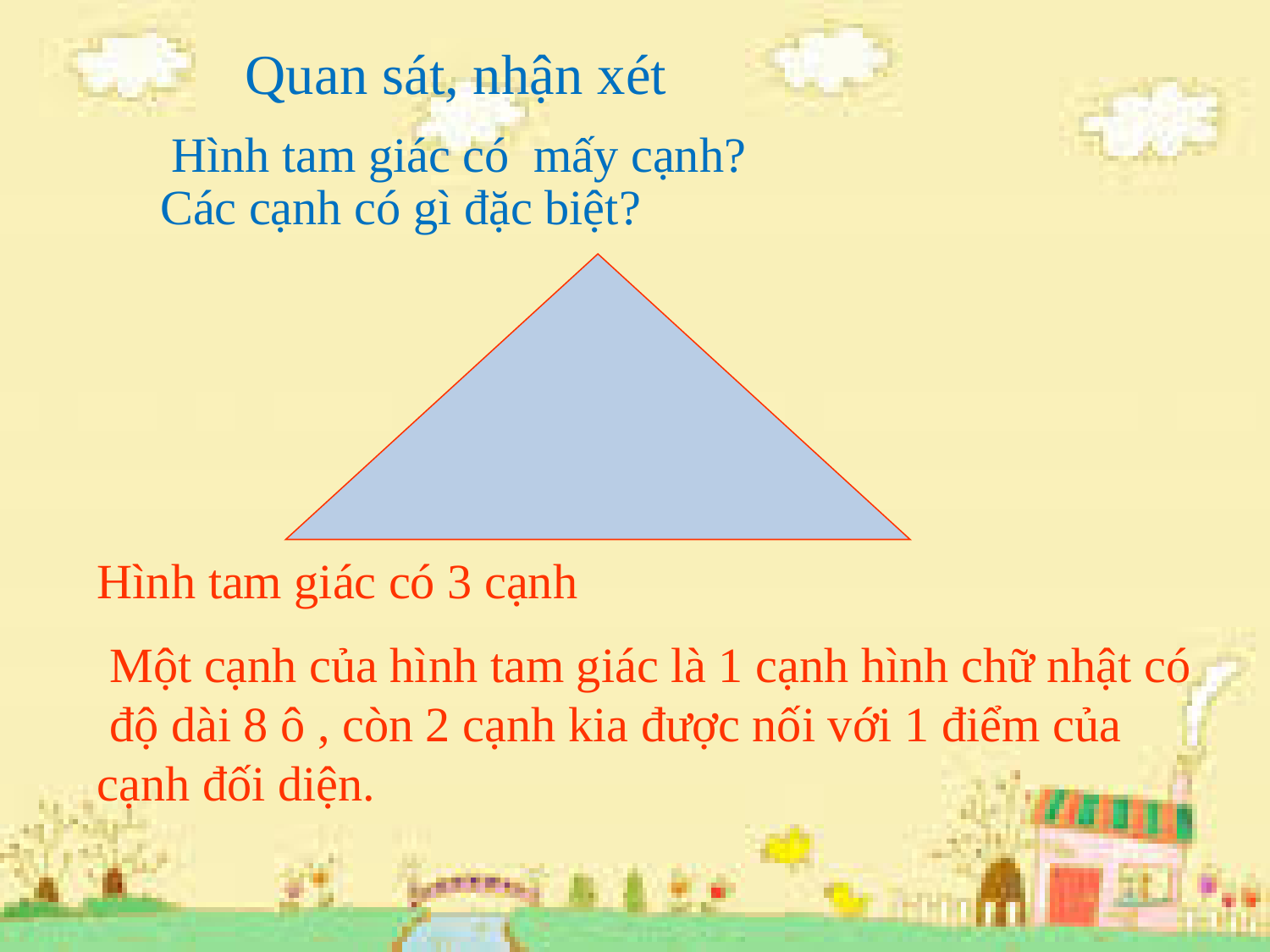

Quan sát, nhận xét
Hình tam giác có  mấy cạnh?
Các cạnh có gì đặc biệt?

Hình tam giác có 3 cạnh
 Một cạnh của hình tam giác là 1 cạnh hình chữ nhật có  độ dài 8 ô , còn 2 cạnh kia được nối với 1 điểm của cạnh đối diện.